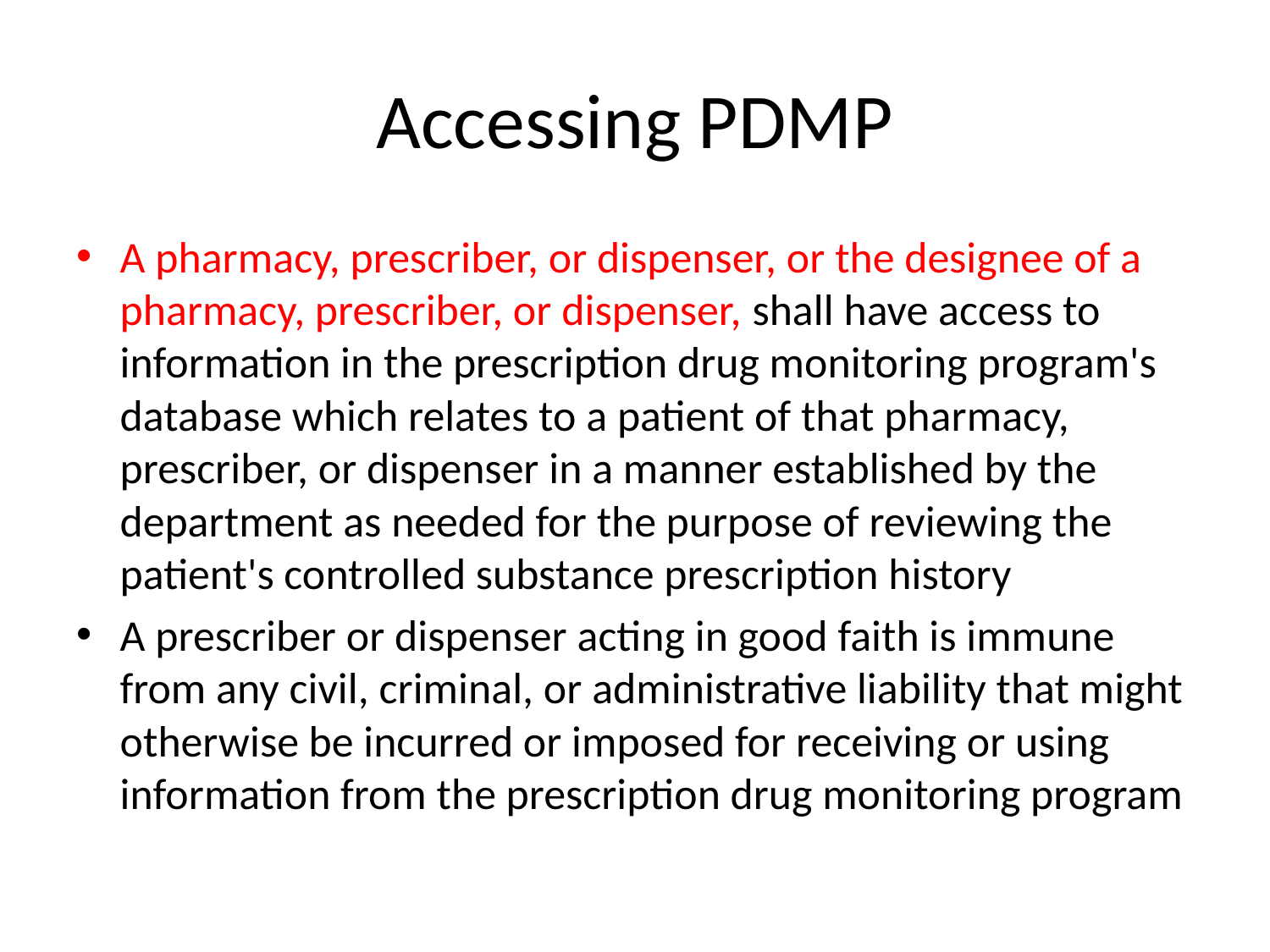

# Accessing PDMP
A pharmacy, prescriber, or dispenser, or the designee of a pharmacy, prescriber, or dispenser, shall have access to information in the prescription drug monitoring program's database which relates to a patient of that pharmacy, prescriber, or dispenser in a manner established by the department as needed for the purpose of reviewing the patient's controlled substance prescription history
A prescriber or dispenser acting in good faith is immune from any civil, criminal, or administrative liability that might otherwise be incurred or imposed for receiving or using information from the prescription drug monitoring program